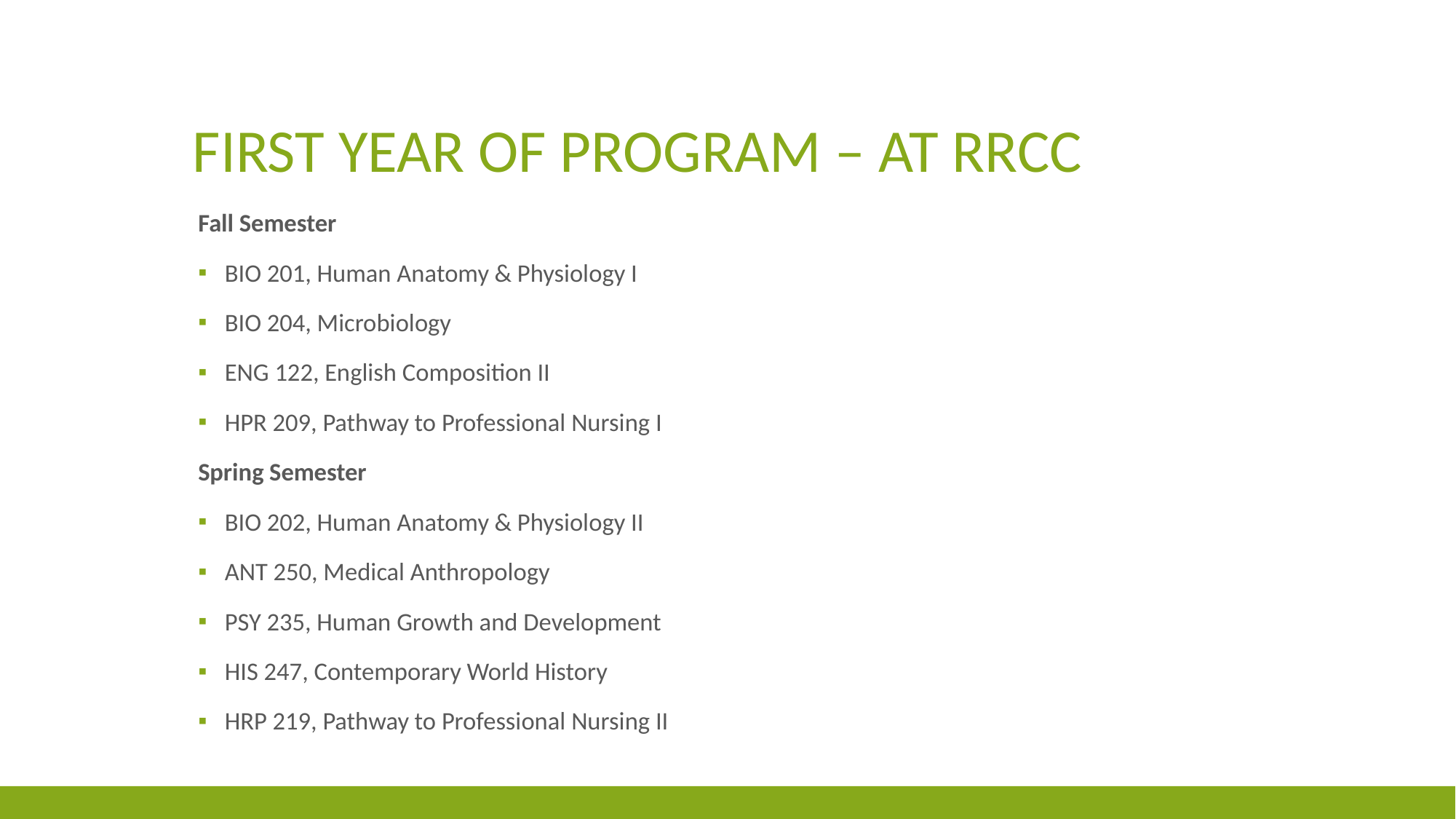

# First year of program – at RRCC
Fall Semester
BIO 201, Human Anatomy & Physiology I
BIO 204, Microbiology
ENG 122, English Composition II
HPR 209, Pathway to Professional Nursing I
Spring Semester
BIO 202, Human Anatomy & Physiology II
ANT 250, Medical Anthropology
PSY 235, Human Growth and Development
HIS 247, Contemporary World History
HRP 219, Pathway to Professional Nursing II